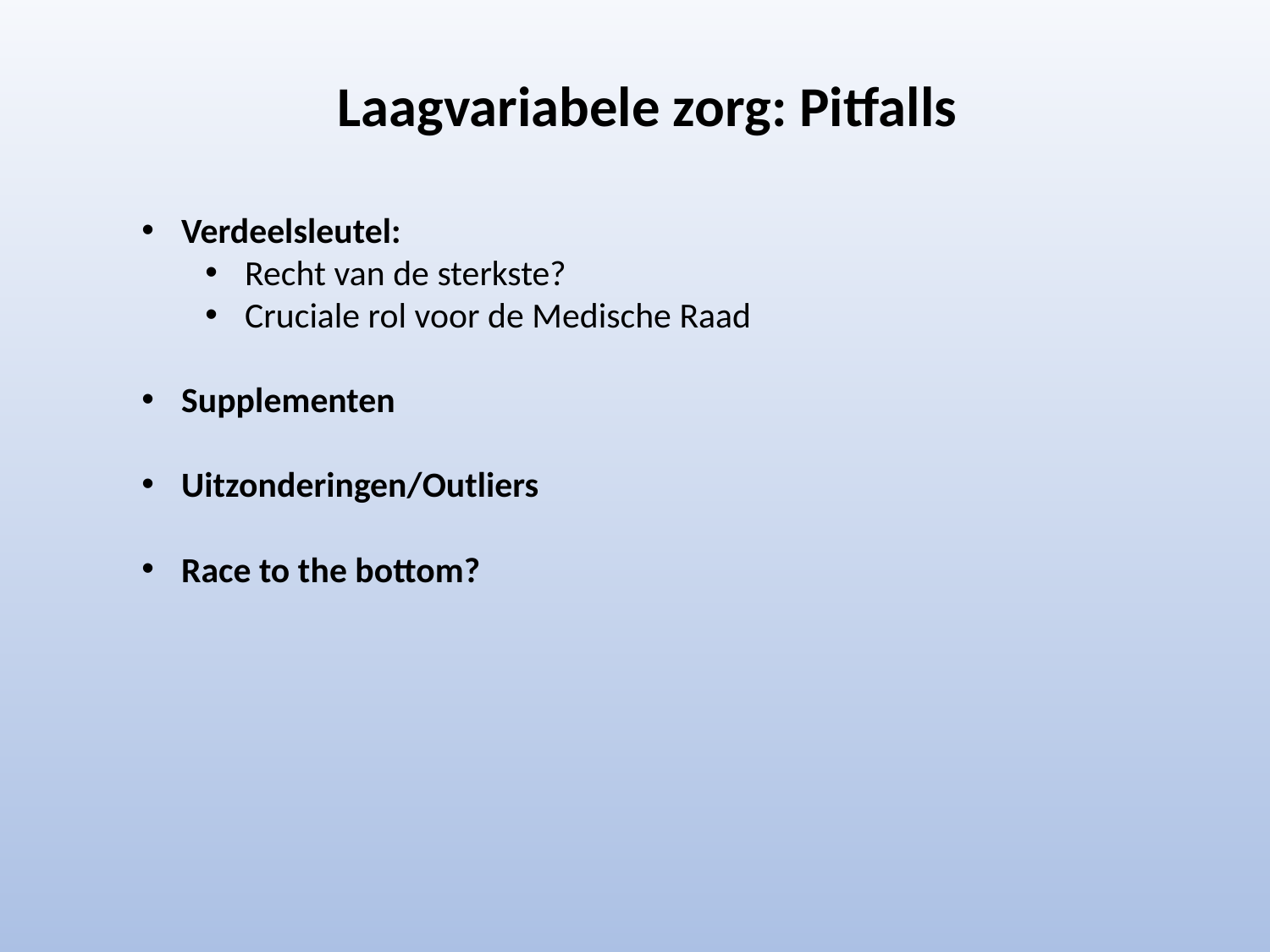

Laagvariabele zorg: Pitfalls
Verdeelsleutel:
Recht van de sterkste?
Cruciale rol voor de Medische Raad

Supplementen

Uitzonderingen/Outliers

Race to the bottom?